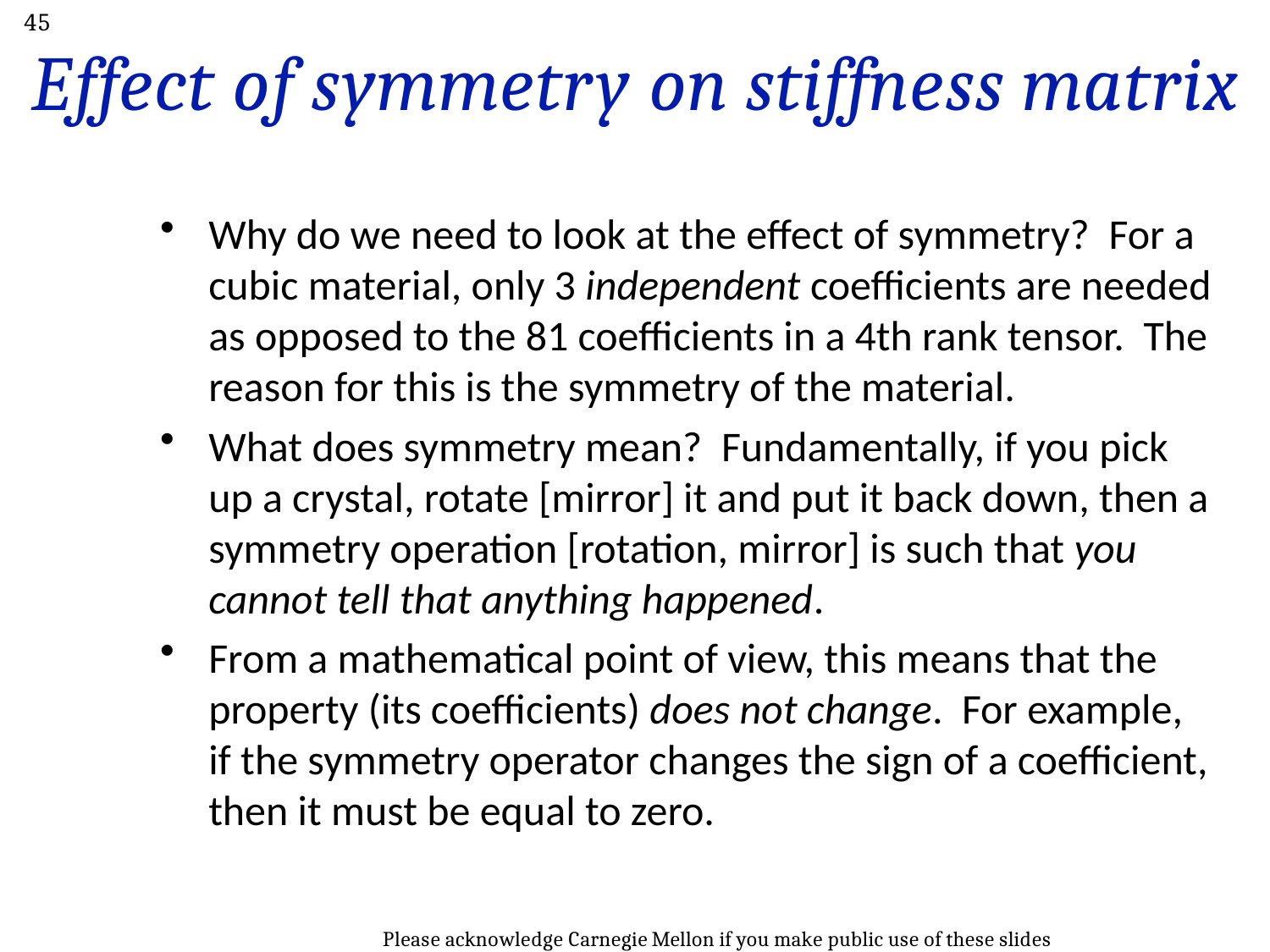

45
# Effect of symmetry on stiffness matrix
Why do we need to look at the effect of symmetry?  For a cubic material, only 3 independent coefficients are needed as opposed to the 81 coefficients in a 4th rank tensor.  The reason for this is the symmetry of the material.
What does symmetry mean?  Fundamentally, if you pick up a crystal, rotate [mirror] it and put it back down, then a symmetry operation [rotation, mirror] is such that you cannot tell that anything happened.
From a mathematical point of view, this means that the property (its coefficients) does not change.  For example, if the symmetry operator changes the sign of a coefficient, then it must be equal to zero.
Please acknowledge Carnegie Mellon if you make public use of these slides